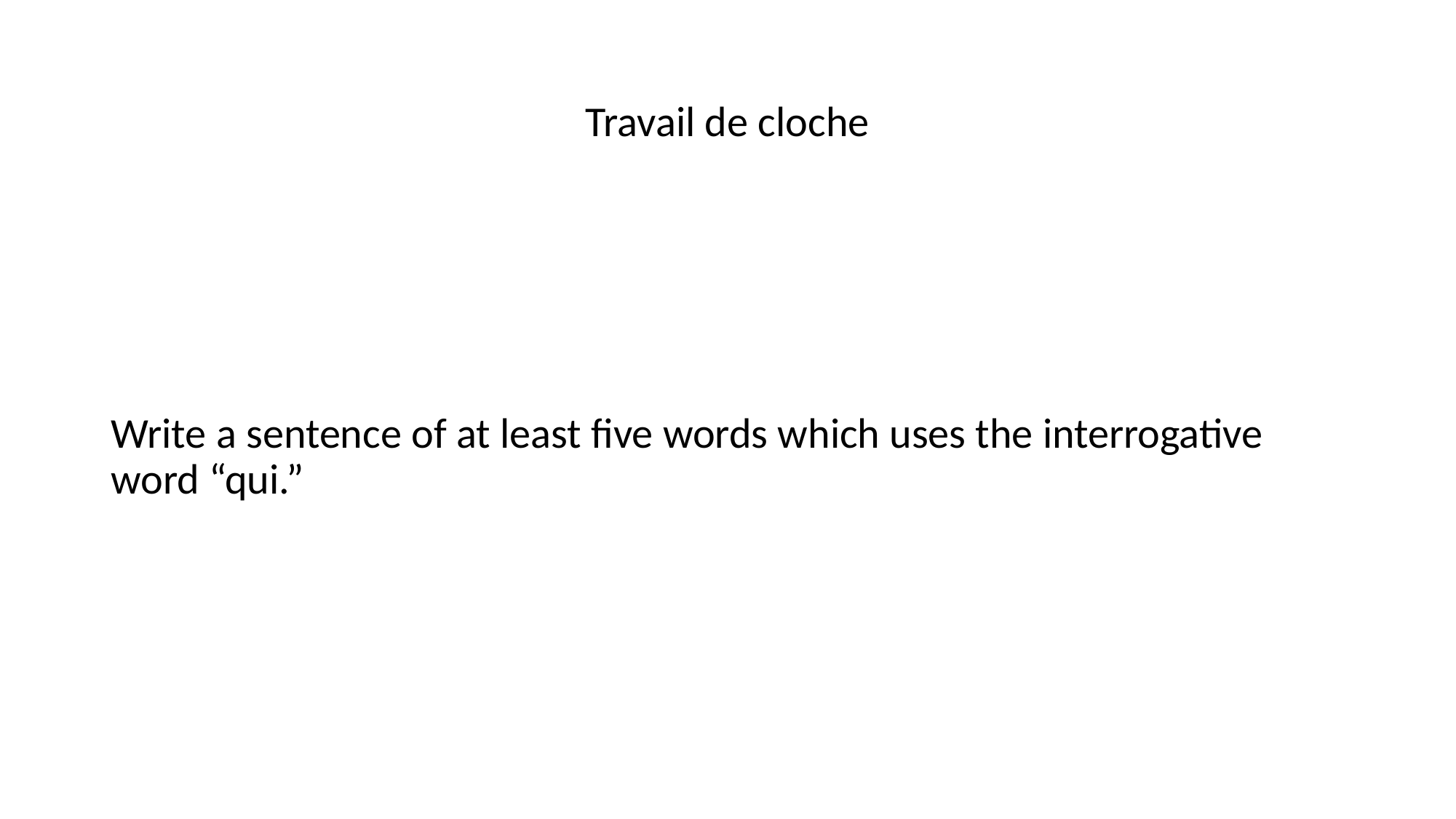

# Travail de cloche

Write a sentence of at least five words which uses the interrogative word “qui.”